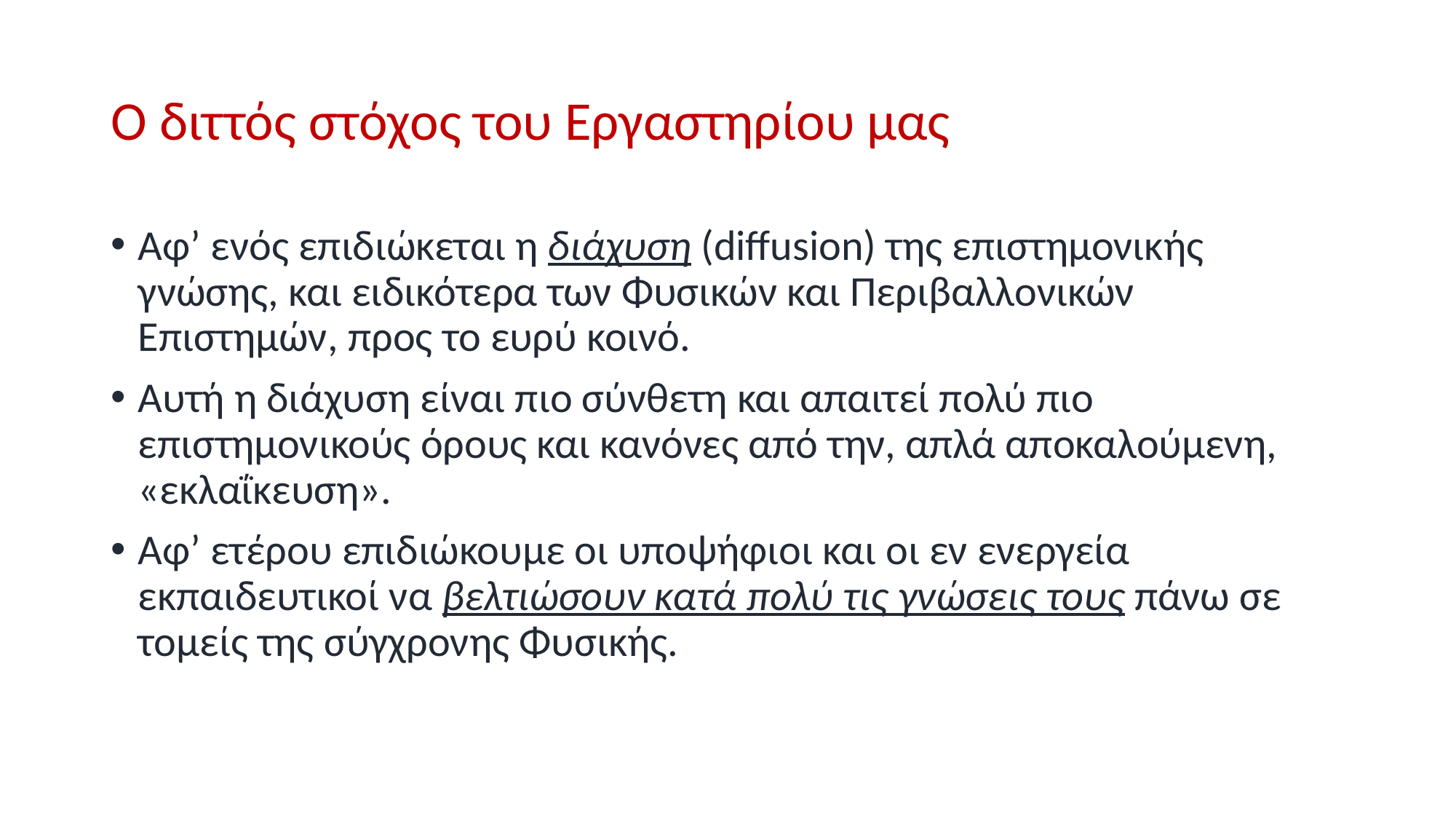

# Ο διττός στόχος του Εργαστηρίου μας
Αφ’ ενός επιδιώκεται η διάχυση (diffusion) της επιστημονικής γνώσης, και ειδικότερα των Φυσικών και Περιβαλλονικών Επιστημών, προς το ευρύ κοινό.
Αυτή η διάχυση είναι πιο σύνθετη και απαιτεί πολύ πιο επιστημονικούς όρους και κανόνες από την, απλά αποκαλούμενη, «εκλαΐκευση».
Αφ’ ετέρου επιδιώκουμε οι υποψήφιοι και οι εν ενεργεία εκπαιδευτικοί να βελτιώσουν κατά πολύ τις γνώσεις τους πάνω σε τομείς της σύγχρονης Φυσικής.